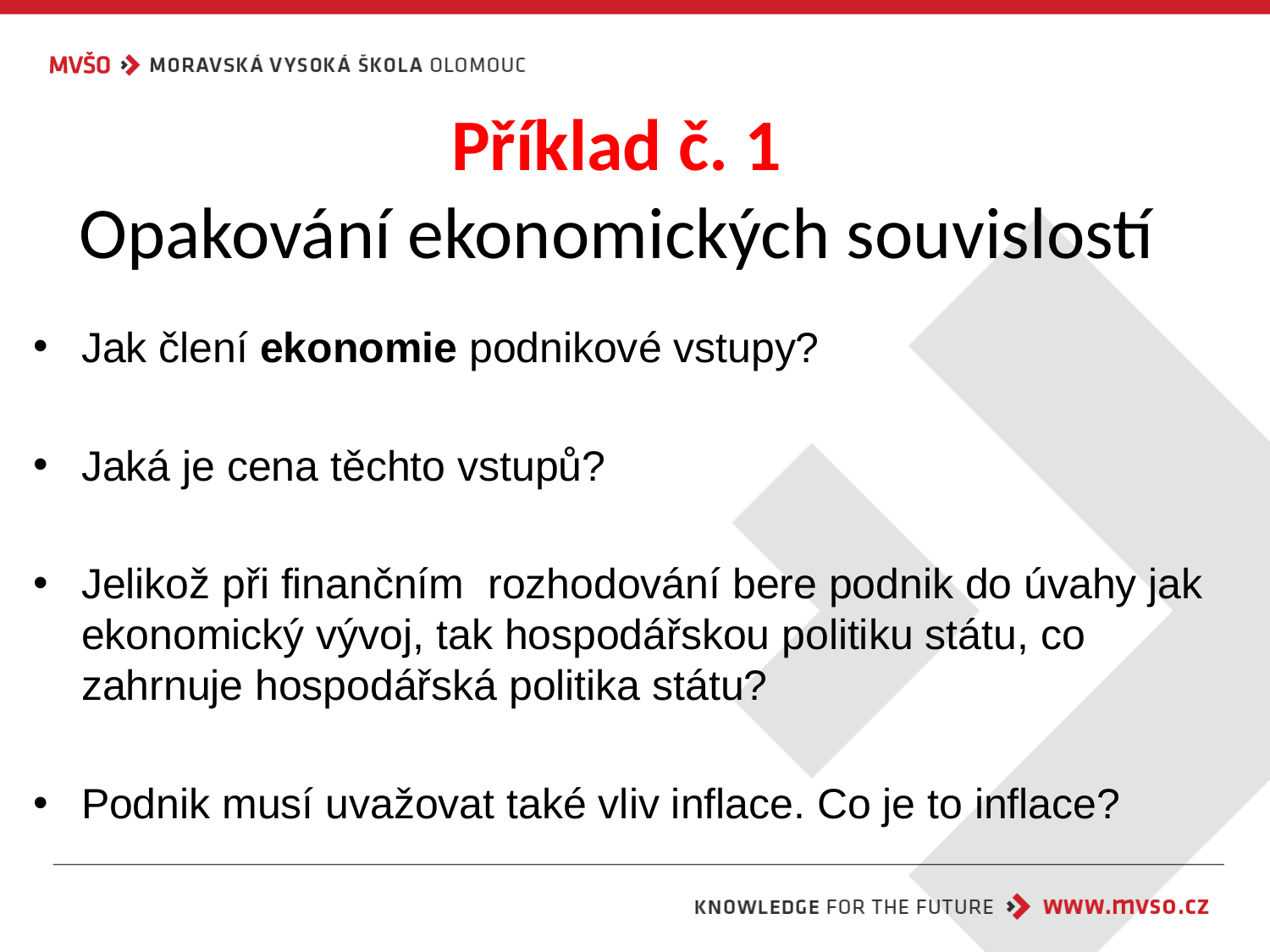

# Příklad č. 1 Opakování ekonomických souvislostí
Jak člení ekonomie podnikové vstupy?

Jaká je cena těchto vstupů?

Jelikož při finančním  rozhodování bere podnik do úvahy jak ekonomický vývoj, tak hospodářskou politiku státu, co zahrnuje hospodářská politika státu?

Podnik musí uvažovat také vliv inflace. Co je to inflace?